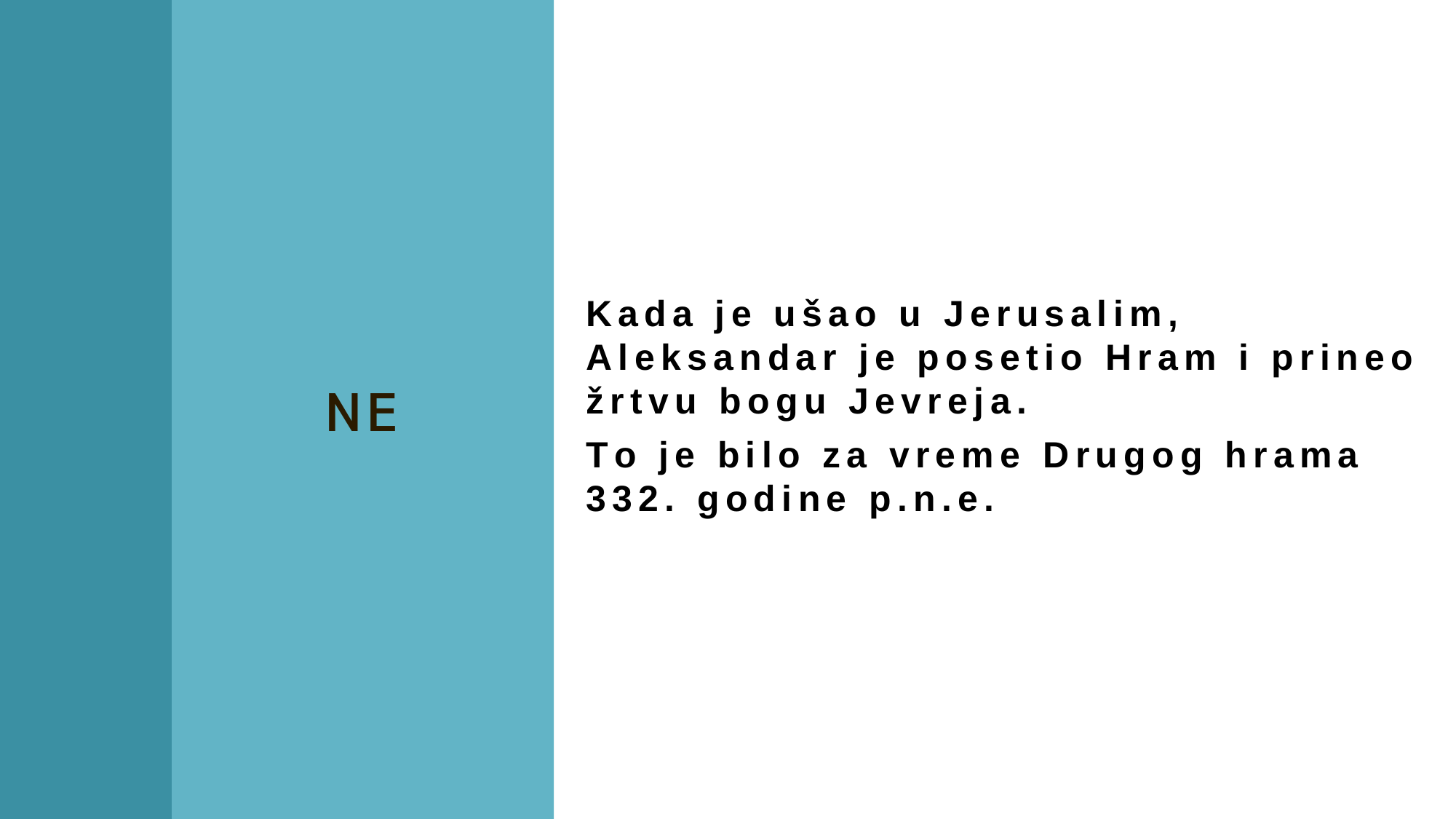

NE
Kada je ušao u Jerusalim, Aleksandar je posetio Hram i prineo žrtvu bogu Jevreja.
To je bilo za vreme Drugog hrama 332. godine p.n.e.